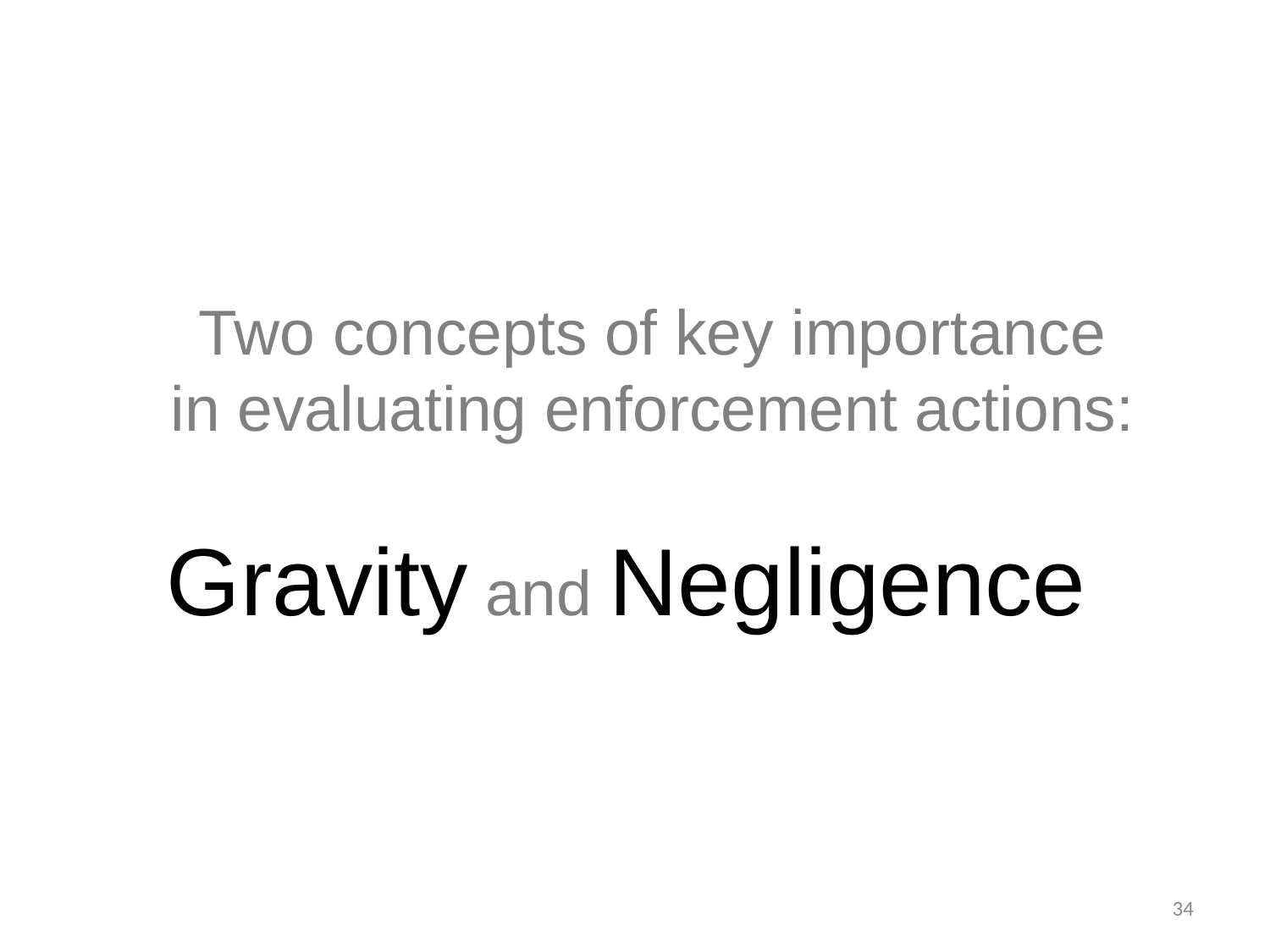

Two concepts of key importance
  in evaluating enforcement actions:

Gravity and Negligence

34